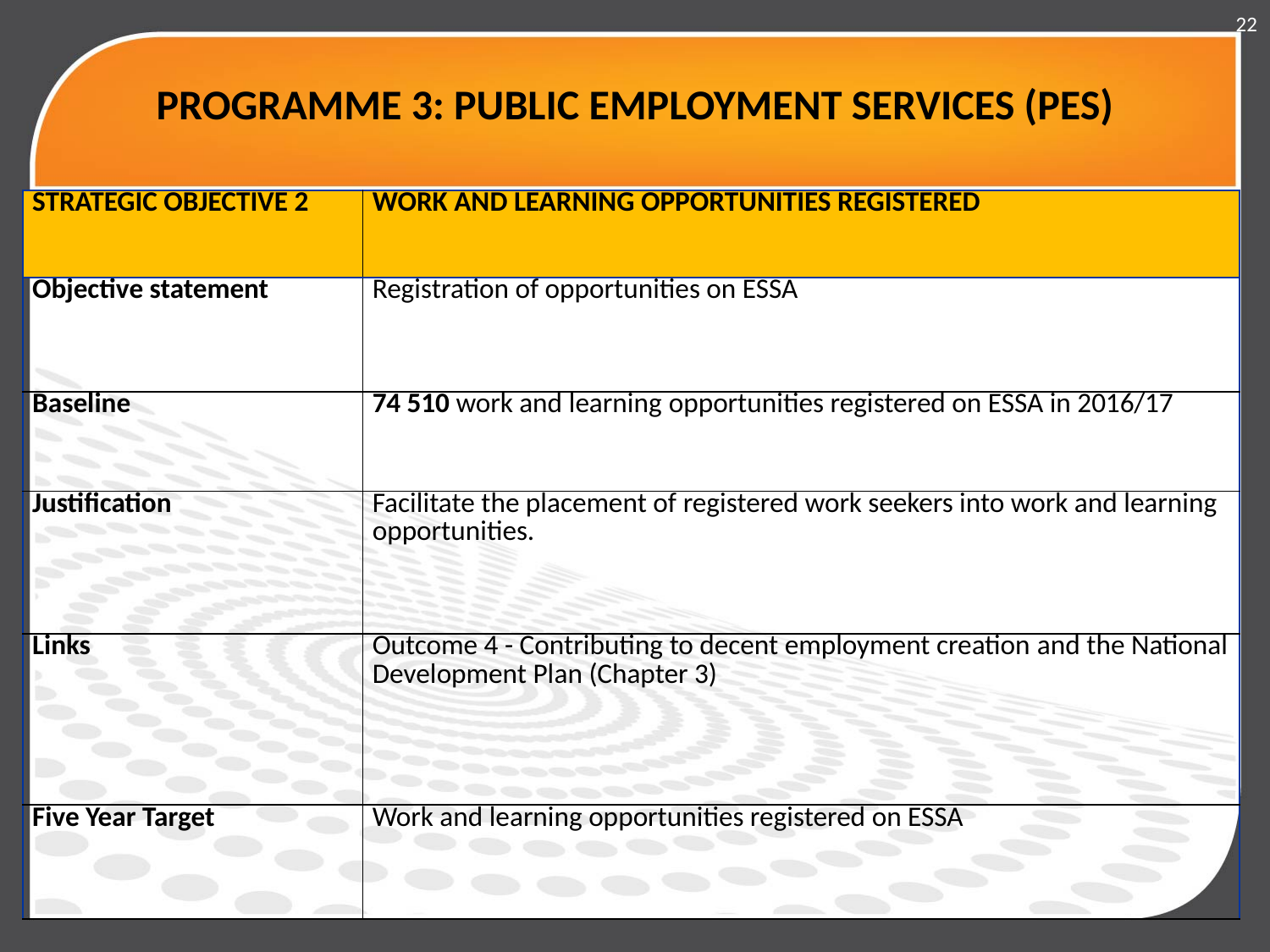

22
# PROGRAMME 3: PUBLIC EMPLOYMENT SERVICES (PES)
| STRATEGIC OBJECTIVE 2 | WORK AND LEARNING OPPORTUNITIES REGISTERED |
| --- | --- |
| Objective statement | Registration of opportunities on ESSA |
| Baseline | 74 510 work and learning opportunities registered on ESSA in 2016/17 |
| Justification | Facilitate the placement of registered work seekers into work and learning opportunities. |
| Links | Outcome 4 - Contributing to decent employment creation and the National Development Plan (Chapter 3) |
| Five Year Target | Work and learning opportunities registered on ESSA |